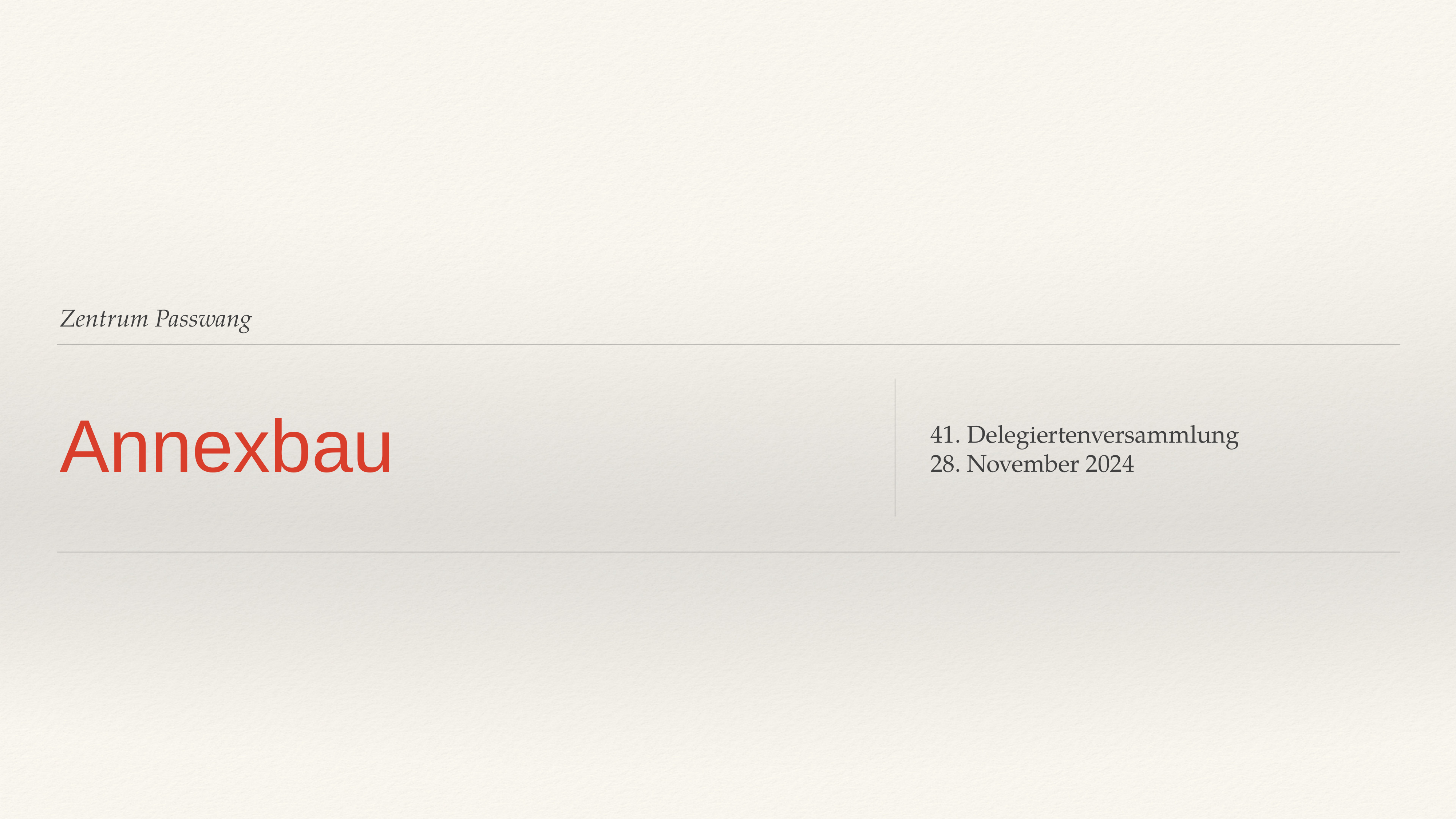

Zentrum Passwang
# Annexbau
41. Delegiertenversammlung
28. November 2024
1